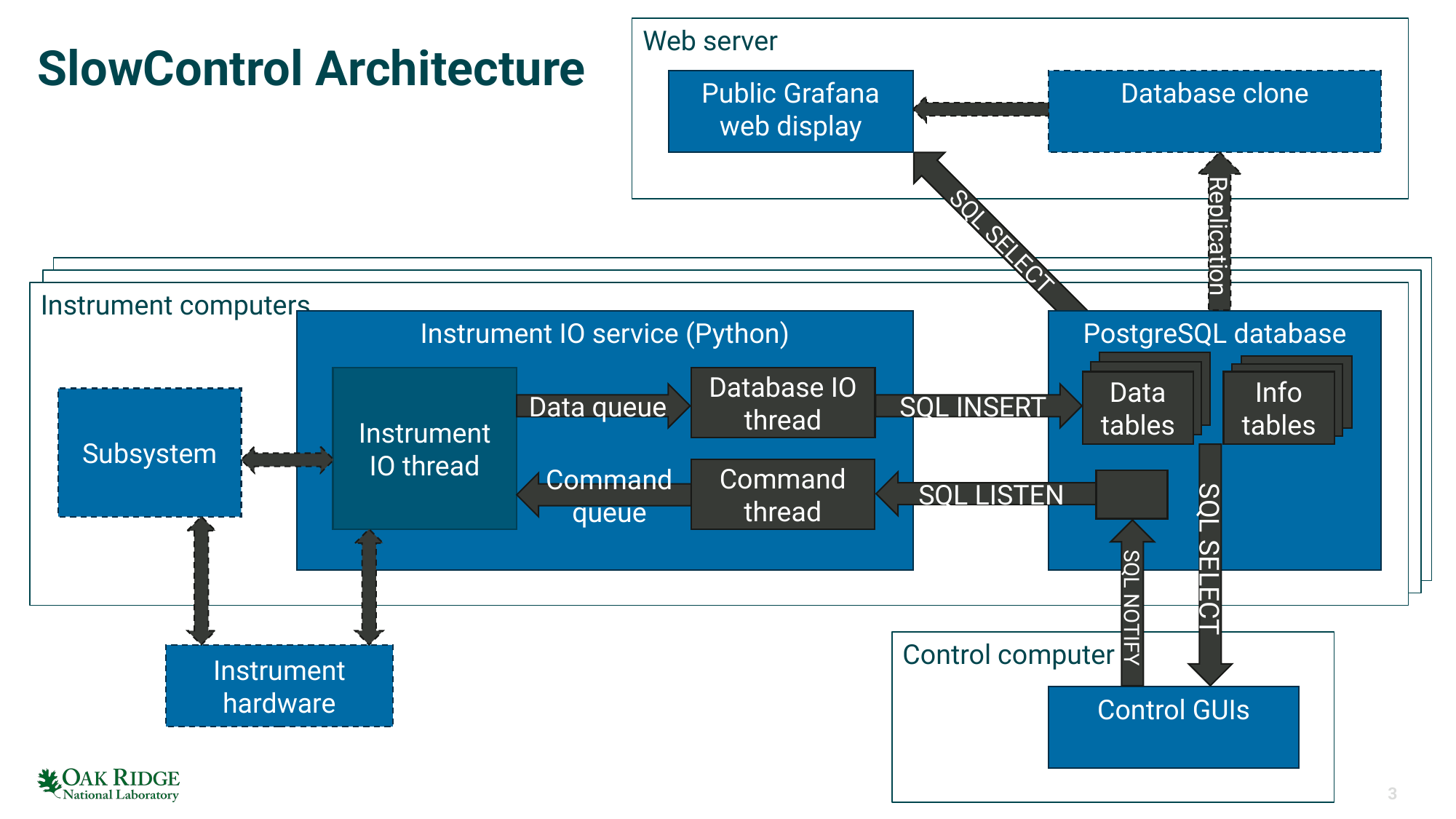

Web server
# SlowControl Architecture
Public Grafana web display
Database clone

Replication
SQL SELECT

Instrument computers
Instrument IO service (Python)
PostgreSQL database

Instrument IO thread
Database IO thread
Data tables
Info tables
Data queue
SQL INSERT
Subsystem

Command thread

SQL LISTEN
Command queue

SQL SELECT
SQL NOTIFY
Control computer
Instrument hardware
Control GUIs